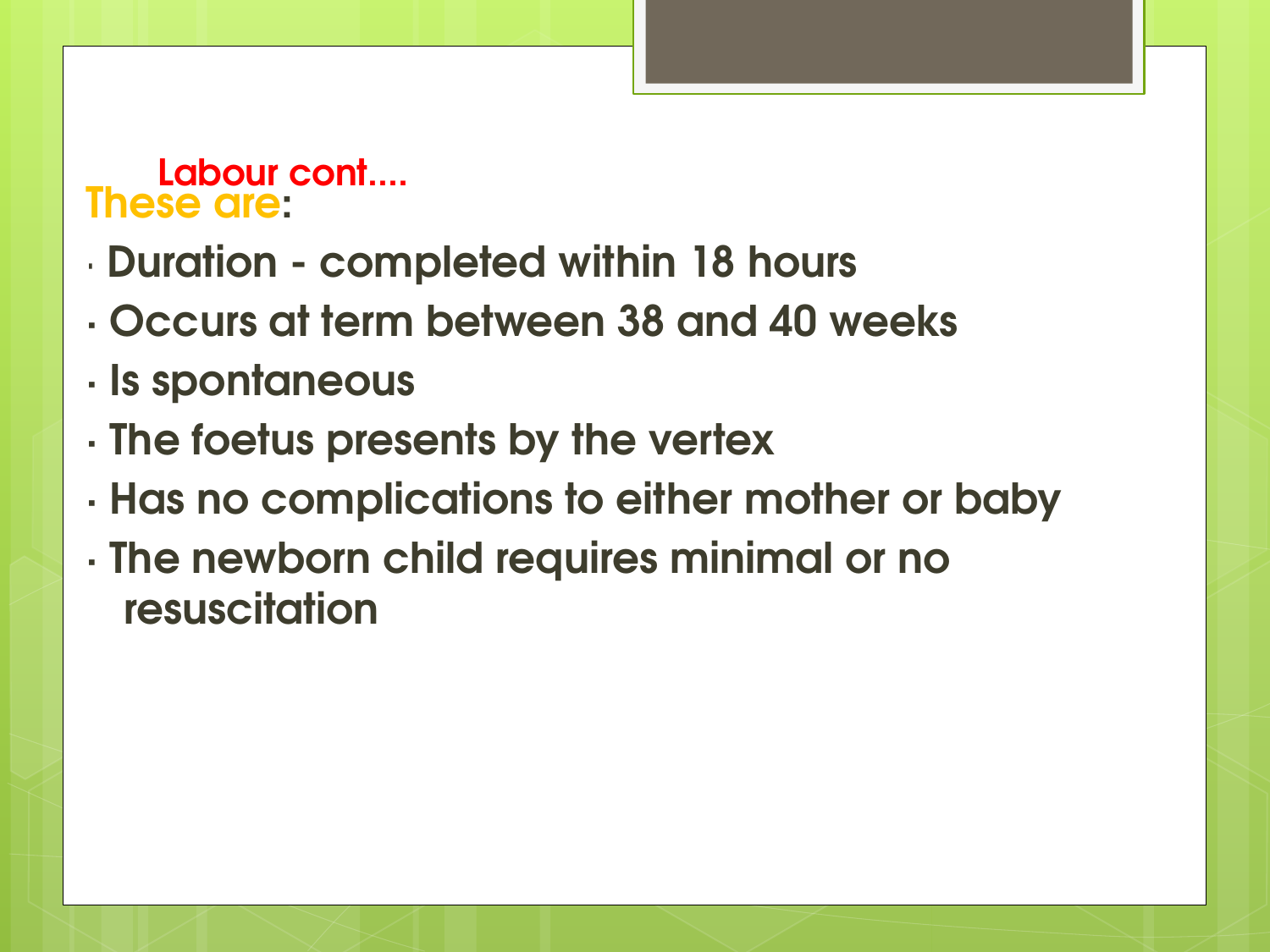

# Labour cont....
These are:
· Duration - completed within 18 hours
· Occurs at term between 38 and 40 weeks
· Is spontaneous
· The foetus presents by the vertex
· Has no complications to either mother or baby
· The newborn child requires minimal or no resuscitation